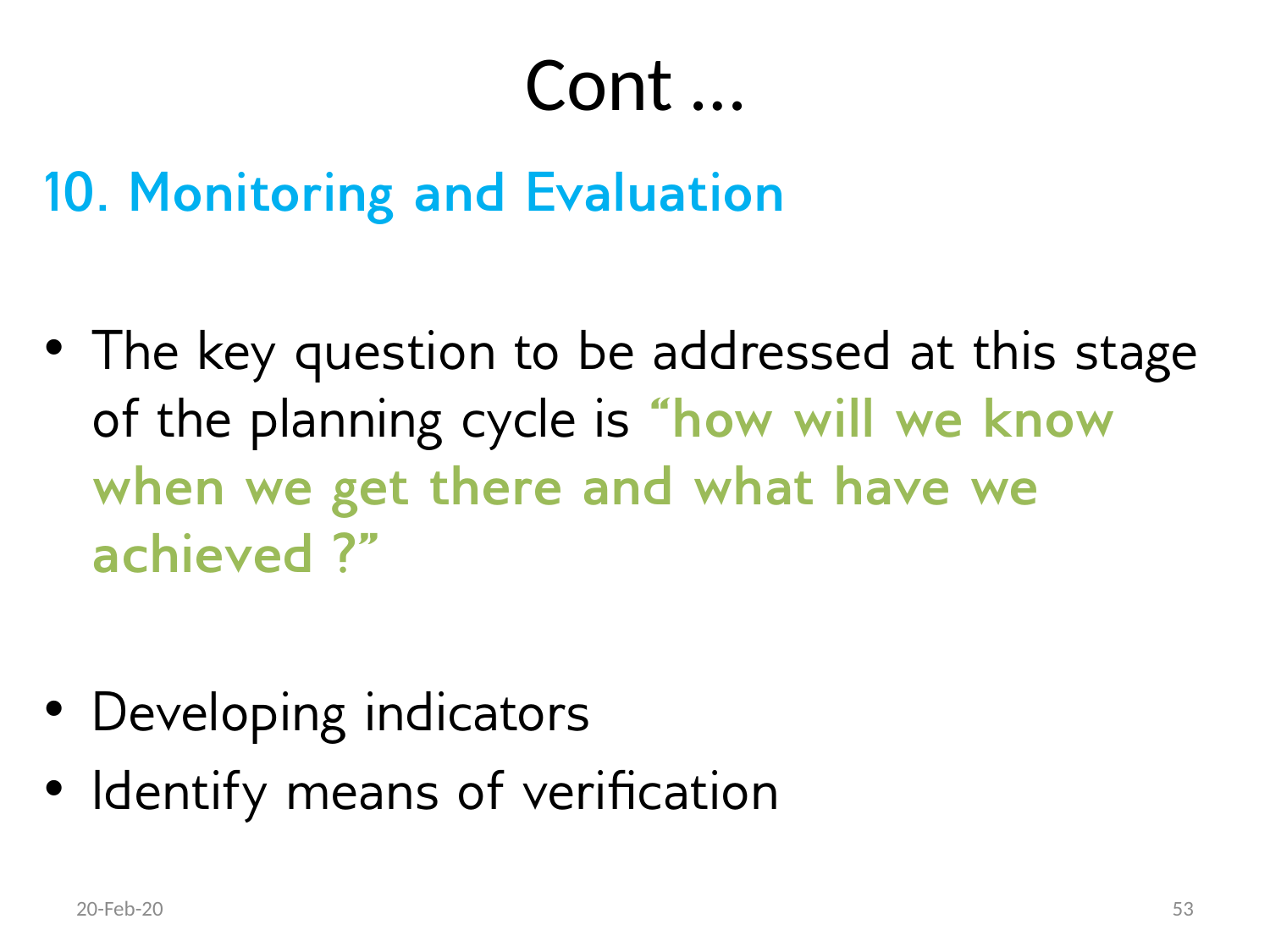

# Cont …
10. Monitoring and Evaluation

The key question to be addressed at this stage of the planning cycle is “how will we know when we get there and what have we achieved ?”

Developing indicators
Identify means of verification
20-Feb-20
53